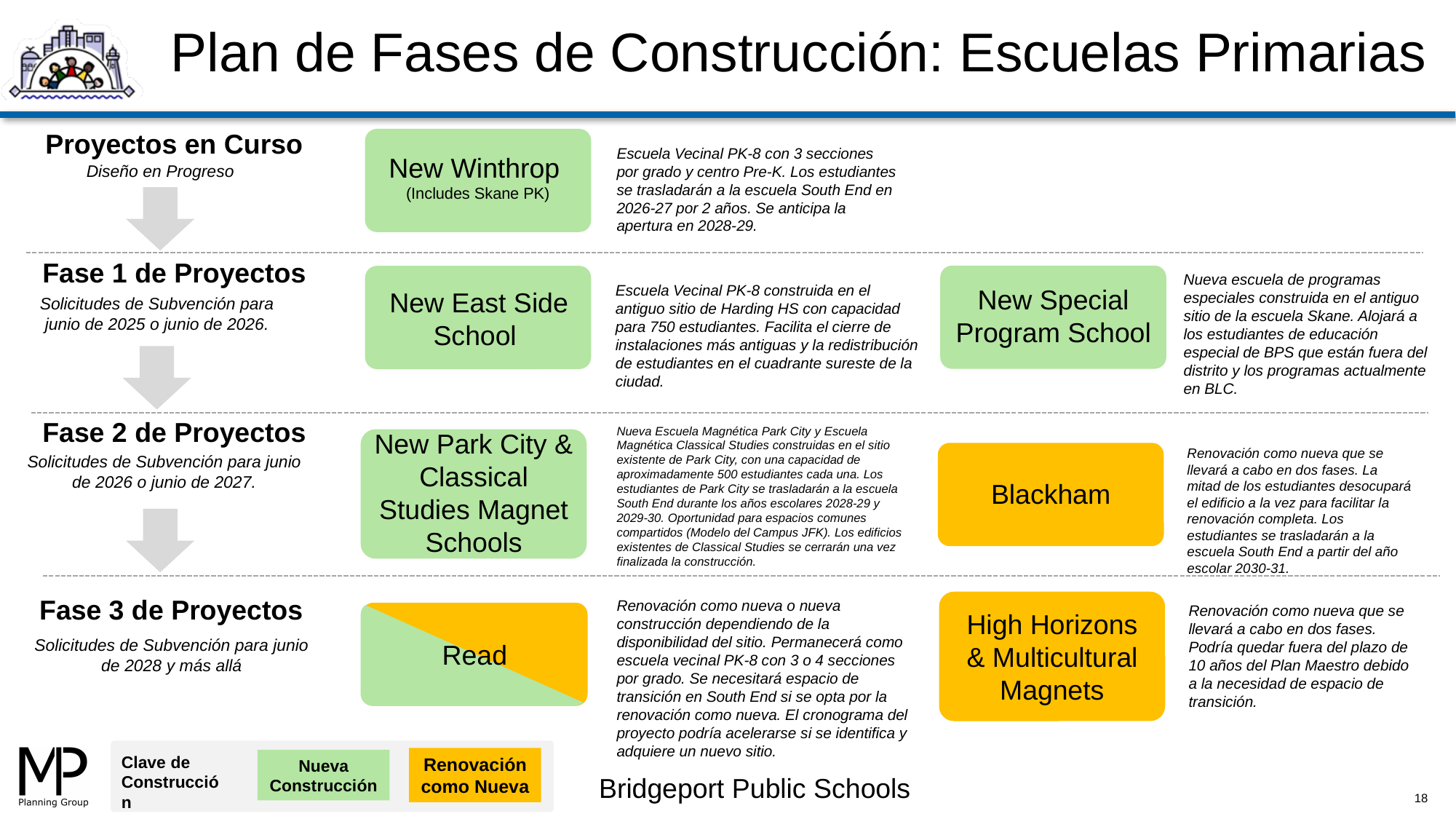

Plan de Fases de Construcción: Escuelas Primarias
Proyectos en Curso

Escuela Vecinal PK-8 con 3 secciones por grado y centro Pre-K. Los estudiantes se trasladarán a la escuela South End en 2026-27 por 2 años. Se anticipa la apertura en 2028-29.
New Winthrop
(Includes Skane PK)
Diseño en Progreso

Fase 1 de Proyectos
Nueva escuela de programas especiales construida en el antiguo sitio de la escuela Skane. Alojará a los estudiantes de educación especial de BPS que están fuera del distrito y los programas actualmente en BLC.

Escuela Vecinal PK-8 construida en el antiguo sitio de Harding HS con capacidad para 750 estudiantes. Facilita el cierre de instalaciones más antiguas y la redistribución de estudiantes en el cuadrante sureste de la ciudad.
New Special Program School
New East Side School
Solicitudes de Subvención para junio de 2025 o junio de 2026.

Fase 2 de Proyectos
Nueva Escuela Magnética Park City y Escuela Magnética Classical Studies construidas en el sitio existente de Park City, con una capacidad de aproximadamente 500 estudiantes cada una. Los estudiantes de Park City se trasladarán a la escuela South End durante los años escolares 2028-29 y 2029-30. Oportunidad para espacios comunes compartidos (Modelo del Campus JFK). Los edificios existentes de Classical Studies se cerrarán una vez finalizada la construcción.

New Park City & Classical Studies Magnet Schools
Renovación como nueva que se llevará a cabo en dos fases. La mitad de los estudiantes desocupará el edificio a la vez para facilitar la renovación completa. Los estudiantes se trasladarán a la escuela South End a partir del año escolar 2030-31.

Solicitudes de Subvención para junio de 2026 o junio de 2027.
Blackham

Fase 3 de Proyectos
Renovación como nueva o nueva construcción dependiendo de la disponibilidad del sitio. Permanecerá como escuela vecinal PK-8 con 3 o 4 secciones por grado. Se necesitará espacio de transición en South End si se opta por la renovación como nueva. El cronograma del proyecto podría acelerarse si se identifica y adquiere un nuevo sitio.

Renovación como nueva que se llevará a cabo en dos fases. Podría quedar fuera del plazo de 10 años del Plan Maestro debido a la necesidad de espacio de transición.
High Horizons & Multicultural Magnets

Solicitudes de Subvención para junio de 2028 y más allá
Read

Clave de Construcción
Renovación como Nueva
Nueva Construcción
18